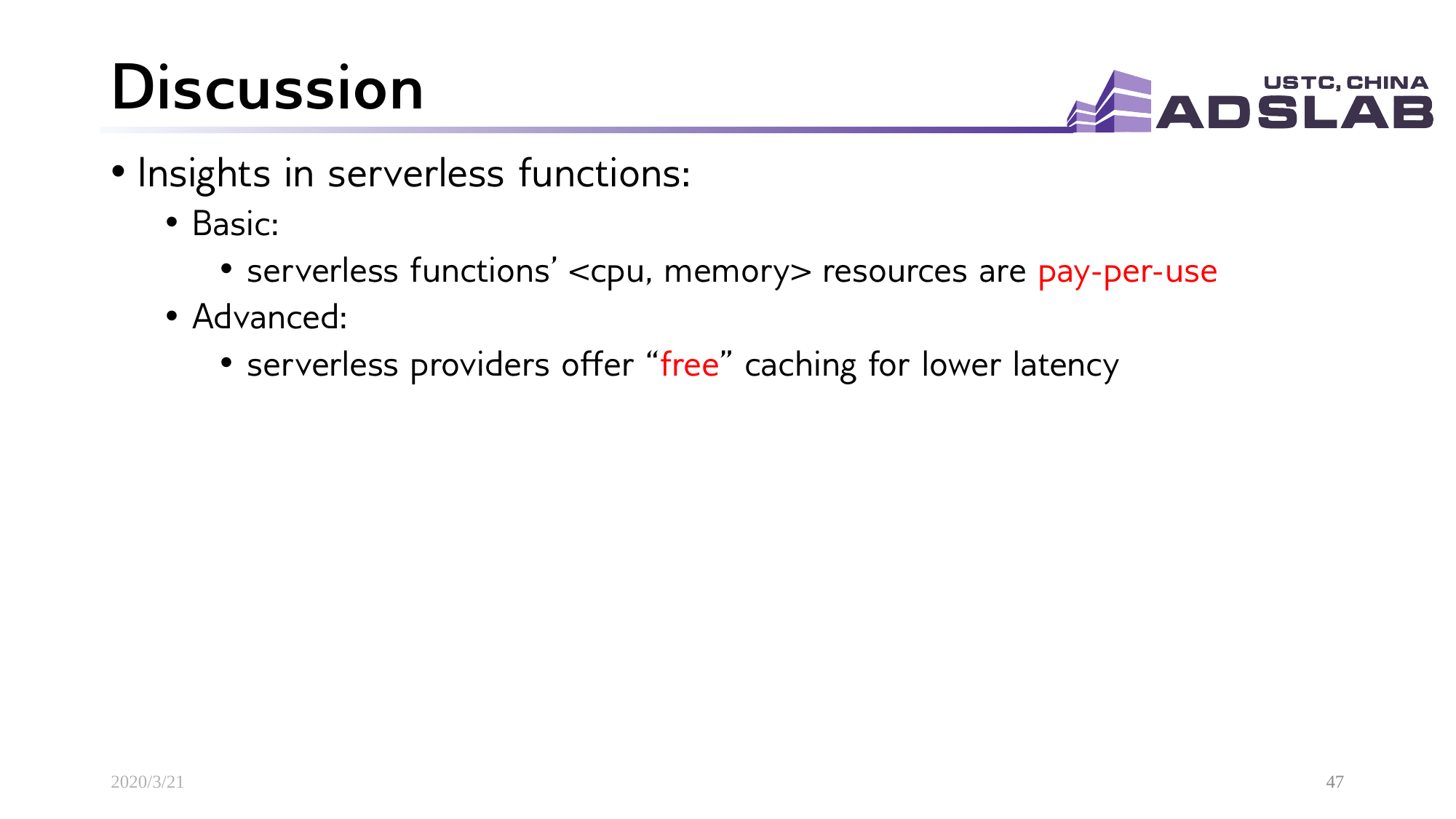

# Discussion
Insights in serverless functions:
Basic:
serverless functions’ <cpu, memory> resources are pay-per-use
Advanced:
serverless providers offer “free” caching for lower latency

2020/3/21